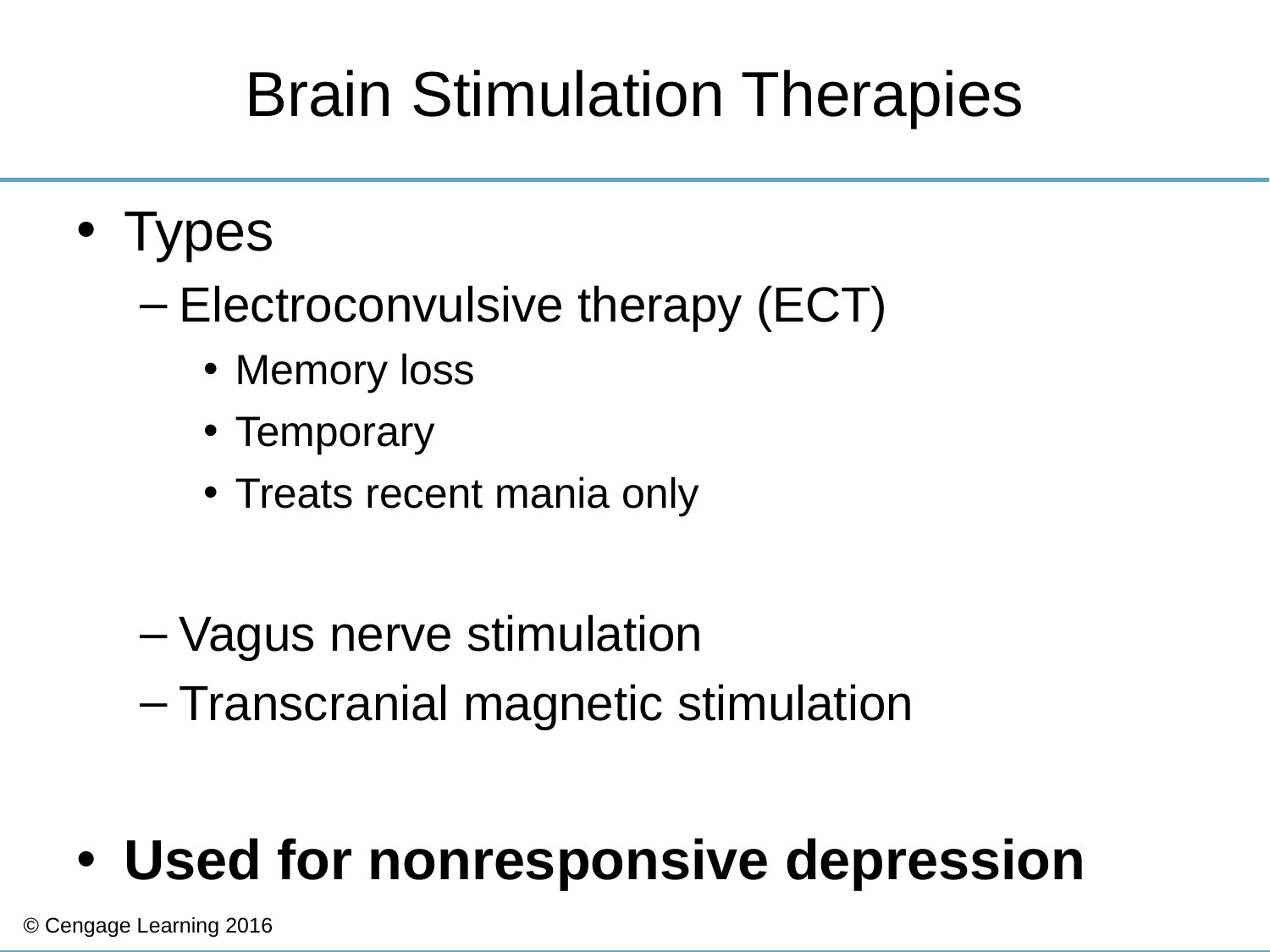

# Brain Stimulation Therapies
Types
Electroconvulsive therapy (ECT)
Memory loss
Temporary
Treats recent mania only

Vagus nerve stimulation
Transcranial magnetic stimulation

Used for nonresponsive depression